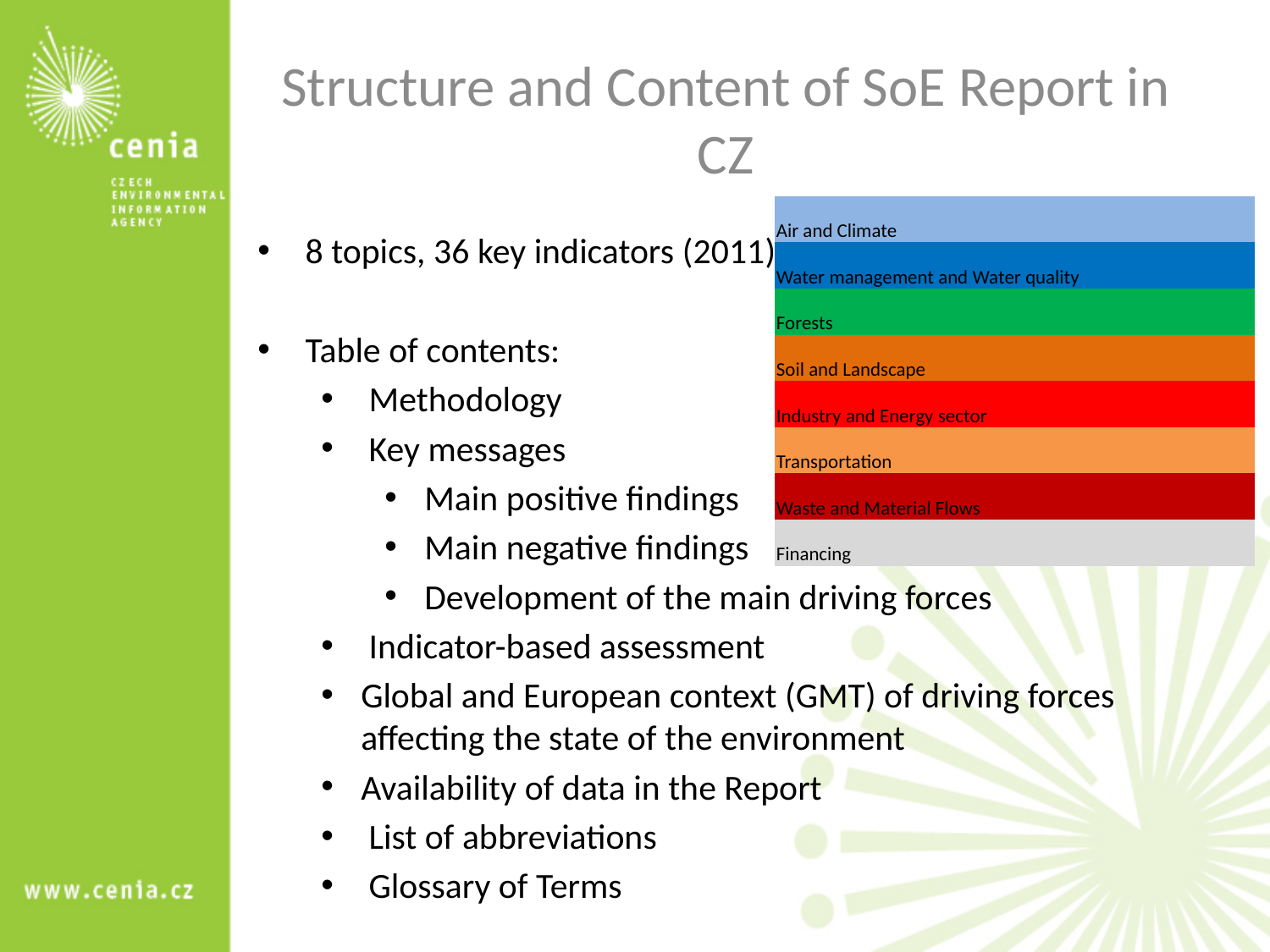

# Structure and Content of SoE Report in CZ
| Air and Climate |
| --- |
| Water management and Water quality |
| Forests |
| Soil and Landscape |
| Industry and Energy sector |
| Transportation |
| Waste and Material Flows |
| Financing |
8 topics, 36 key indicators (2011)

Table of contents:
 Methodology
 Key messages
 Main positive findings
 Main negative findings
 Development of the main driving forces
 Indicator-based assessment
Global and European context (GMT) of driving forces affecting the state of the environment
Availability of data in the Report
 List of abbreviations
 Glossary of Terms